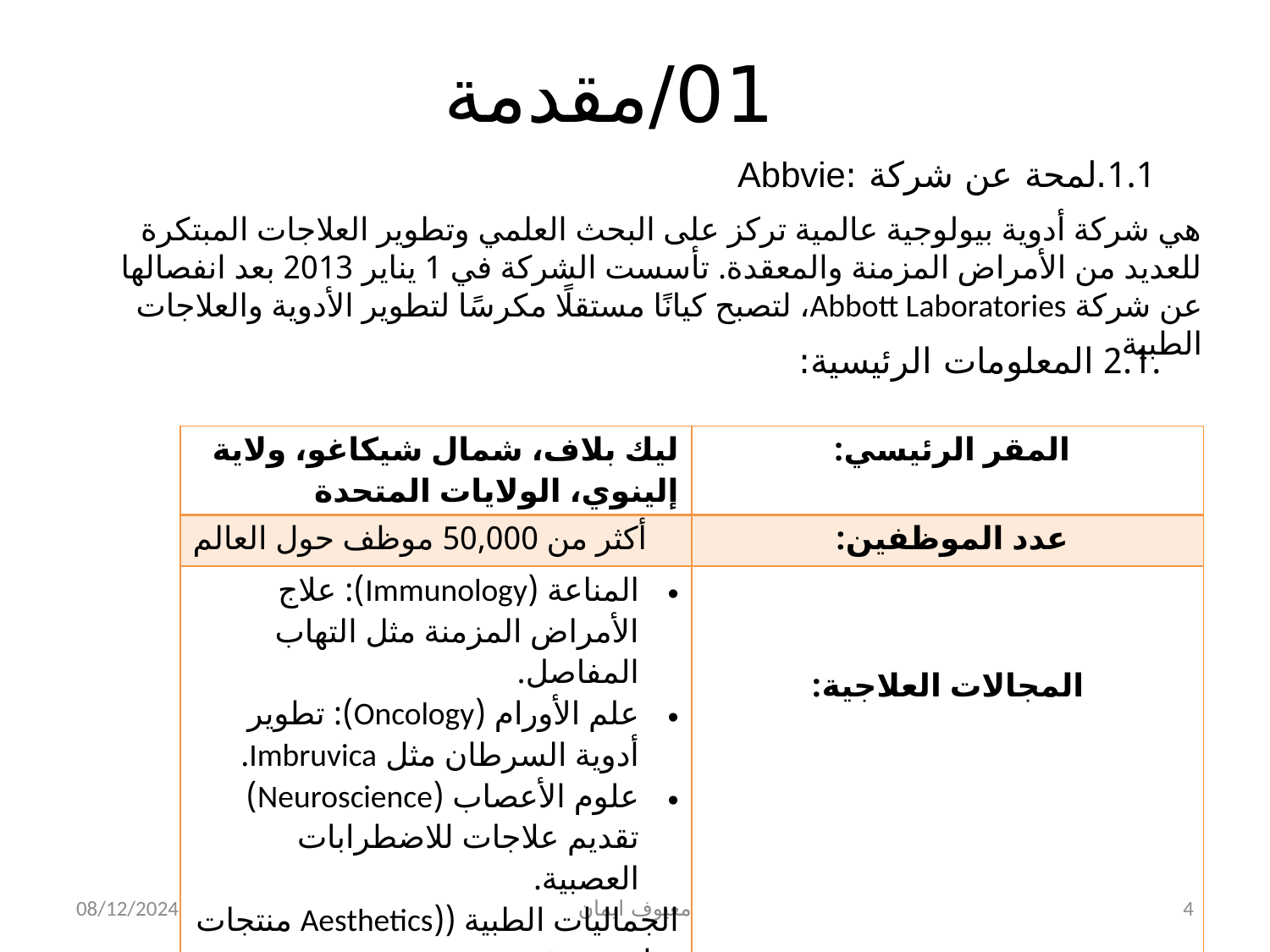

01/مقدمة
1.1.لمحة عن شركة :Abbvie
هي شركة أدوية بيولوجية عالمية تركز على البحث العلمي وتطوير العلاجات المبتكرة للعديد من الأمراض المزمنة والمعقدة. تأسست الشركة في 1 يناير 2013 بعد انفصالها عن شركة Abbott Laboratories، لتصبح كيانًا مستقلًا مكرسًا لتطوير الأدوية والعلاجات الطبية.
.2.1 المعلومات الرئيسية:
| ليك بلاف، شمال شيكاغو، ولاية إلينوي، الولايات المتحدة | المقر الرئيسي: |
| --- | --- |
| أكثر من 50,000 موظف حول العالم | عدد الموظفين: |
| المناعة (Immunology): علاج الأمراض المزمنة مثل التهاب المفاصل. علم الأورام (Oncology): تطوير أدوية السرطان مثل Imbruvica. علوم الأعصاب (Neuroscience) تقديم علاجات للاضطرابات العصبية. الجماليات الطبية ((Aesthetics منتجات مثل Botox. | المجالات العلاجية: |
08/12/2024
معيوف ايمان
4